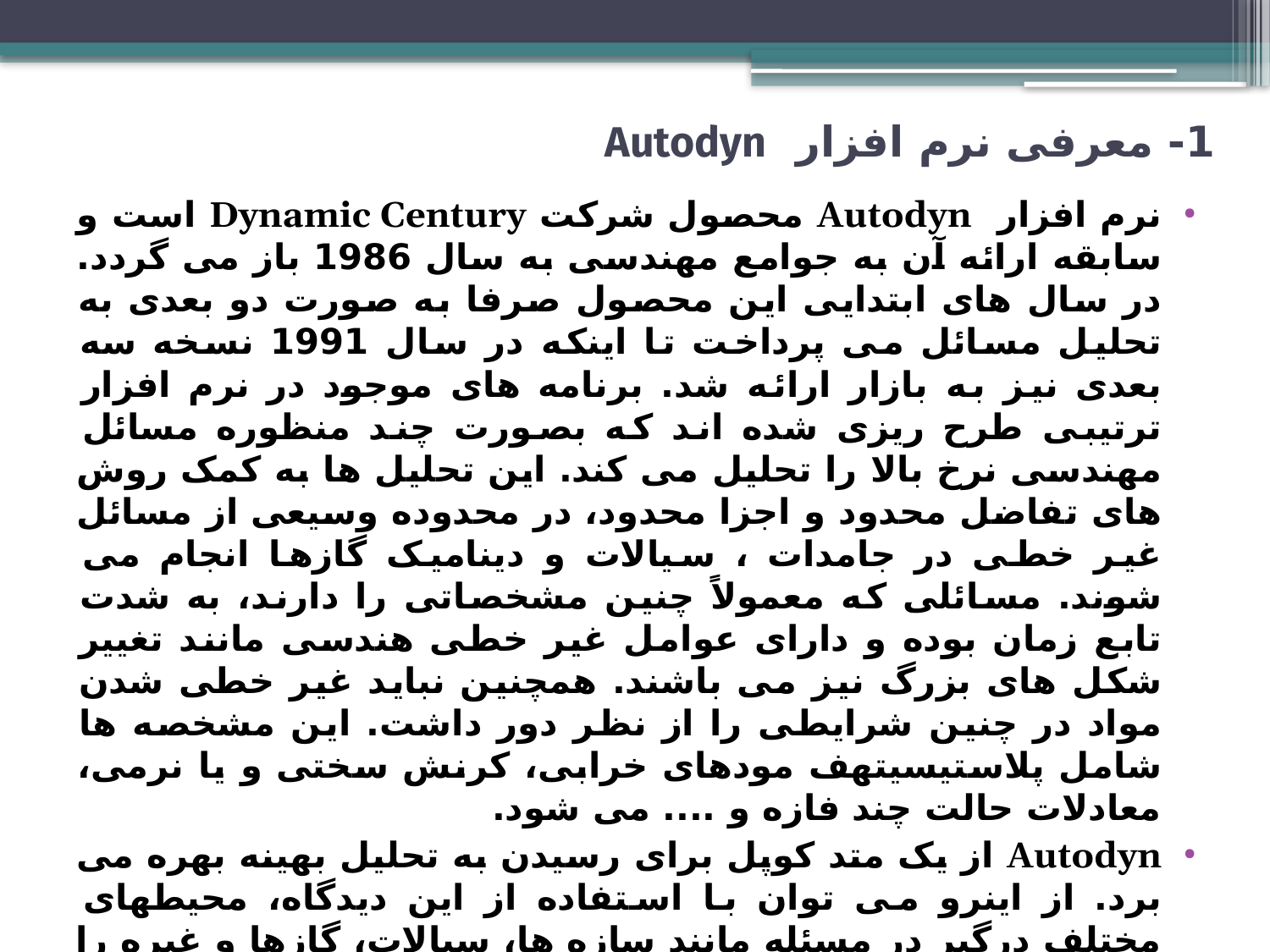

# 1- معرفی نرم افزار  Autodyn
نرم افزار  Autodyn محصول شرکت Dynamic Century است و سابقه ارائه آن به جوامع مهندسی به سال 1986 باز می گردد. در سال های ابتدایی این محصول صرفا به صورت دو بعدی به تحلیل مسائل می پرداخت تا اینکه در سال 1991 نسخه سه بعدی نیز به بازار ارائه شد. برنامه های موجود در نرم افزار ترتیبی طرح ریزی شده اند که بصورت چند منظوره مسائل مهندسی نرخ بالا را تحلیل می کند. این تحلیل ها به کمک روش های تفاضل محدود و اجزا محدود، در محدوده وسیعی از مسائل غیر خطی در جامدات ، سیالات و دینامیک گازها انجام می شوند. مسائلی که معمولاً چنین مشخصاتی را دارند، به شدت تابع زمان بوده و دارای عوامل غیر خطی هندسی مانند تغییر شکل های بزرگ نیز می باشند. همچنین نباید غیر خطی شدن مواد در چنین شرایطی را از نظر دور داشت. این مشخصه ها شامل پلاستیسیتهف مودهای خرابی، کرنش سختی و یا نرمی، معادلات حالت چند فازه و .... می شود.
Autodyn از یک متد کوپل برای رسیدن به تحلیل بهینه بهره می برد. از اینرو می توان با استفاده از این دیدگاه، محیطهای مختلف درگیر در مسئله مانند سازه ها، سیالات، گازها و غیره را با استفاده از روش های مختلف عددی متناسب با هر دامنه مسئله مدل کرد. نرم افزار این دامنه حل را با هم کوپل کرده و سپس همه را در یک  دامنه زمانی حل می کند. این عامل باعث کارآمدی ویژه Autodyn در تحلیل مسائل برهم کنش و تماس می شود. کاربردهای مختلف این نرم افزار در ذیل معرفی می شود: